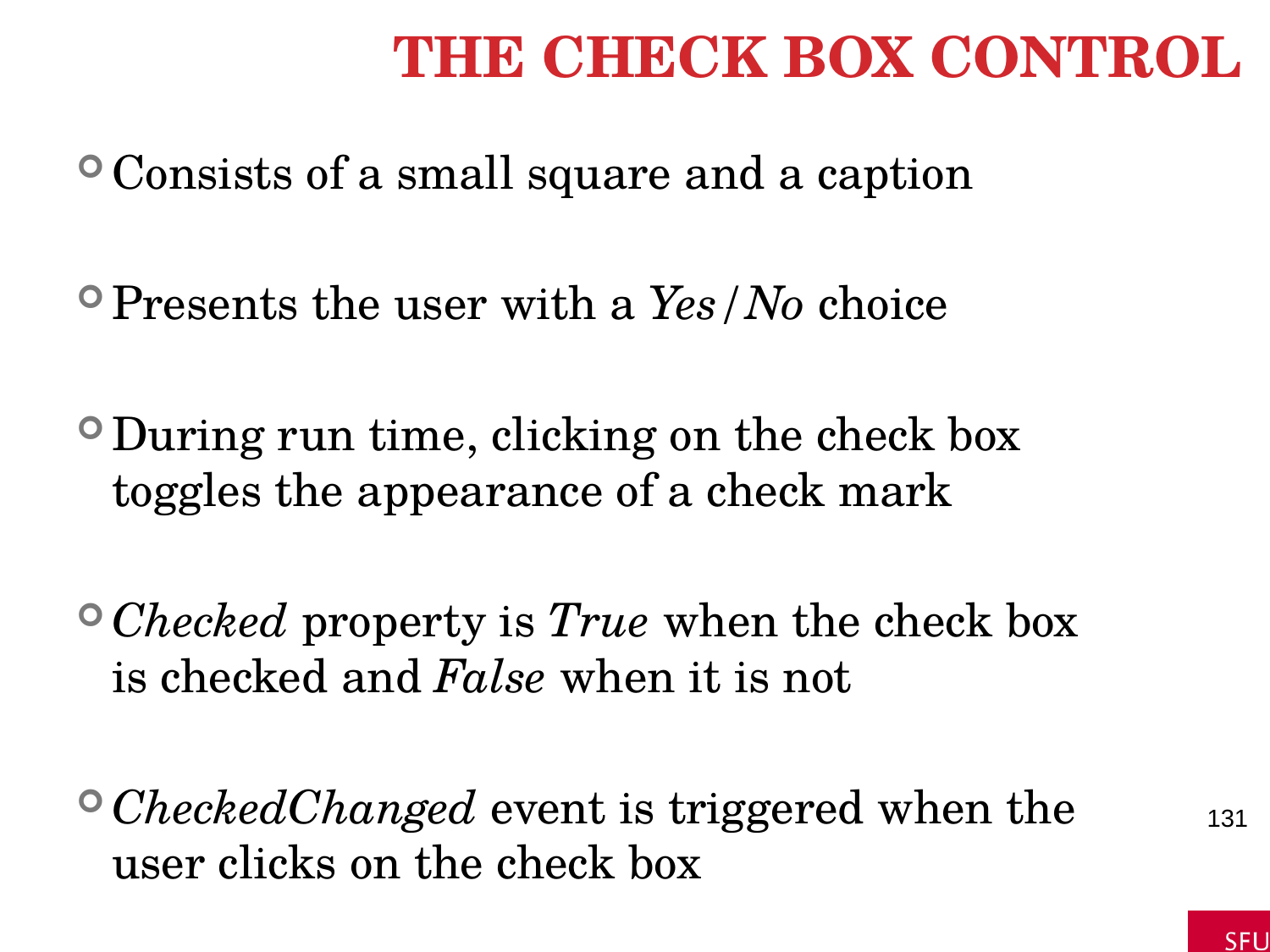

# The Check Box Control
Consists of a small square and a caption

Presents the user with a Yes/No choice

During run time, clicking on the check box toggles the appearance of a check mark

Checked property is True when the check box is checked and False when it is not

CheckedChanged event is triggered when the user clicks on the check box
131